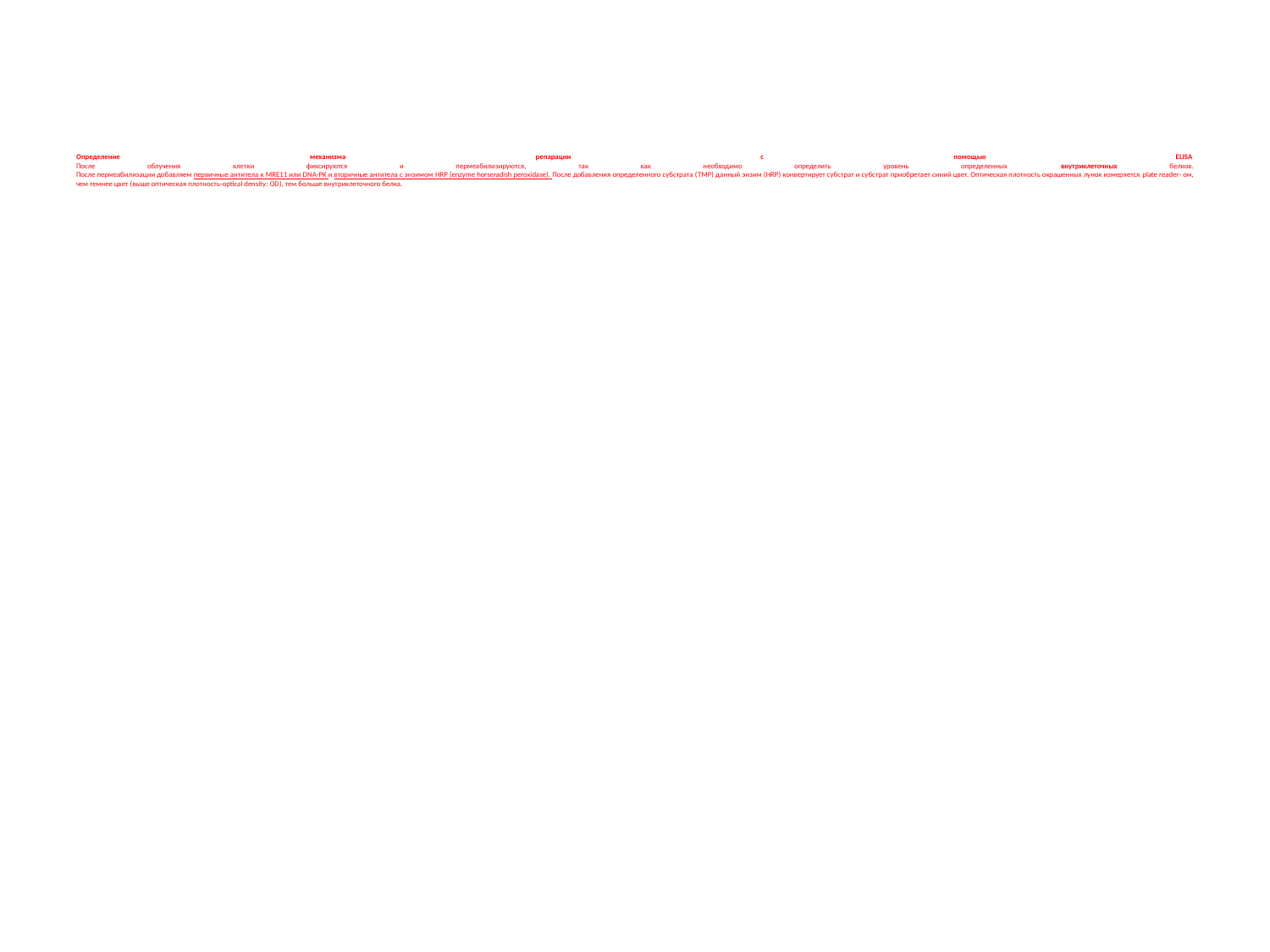

# Определение механизма репарации с помощью ELISA После облучения клетки фиксируются и пермеабилизируются, так как необходимо определить уровень определенных внутриклеточных белков. После пермеабилизации добавляем первичные антитела к MRE11 или DNA-PK и вторичные антитела с энзимом HRP (enzyme horseradish peroxidase). После добавления определенного субстрата (TMP) данный энзим (HRP) конвертирует субстрат и субстрат приобретает синий цвет. Оптическая плотность окрашенных лунок измеряется plate reader- ом, чем темнее цвет (выше оптическая плотность-optical density: OD), тем больше внутриклеточного белка.